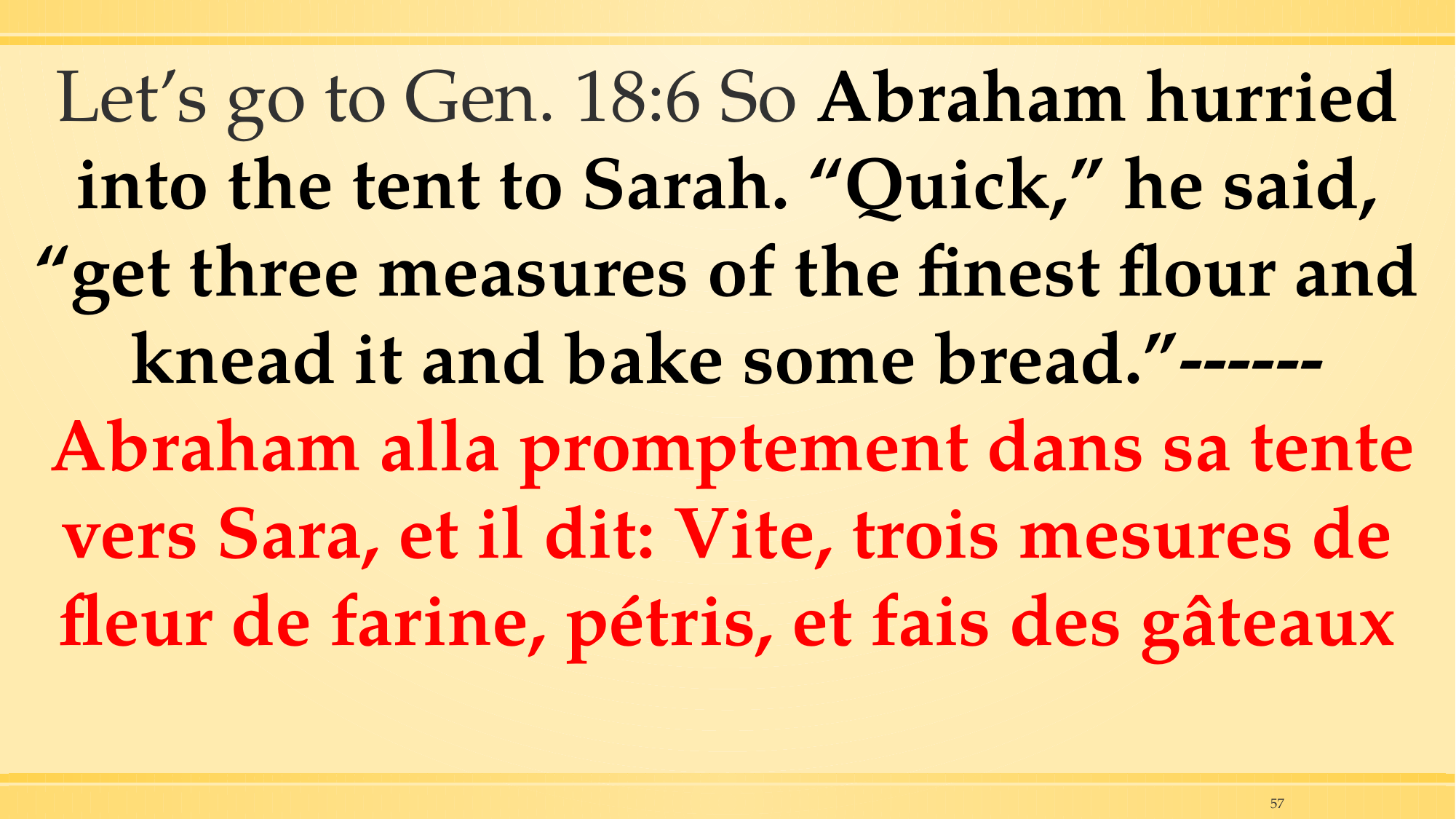

Let’s go to Gen. 18:6 So Abraham hurried into the tent to Sarah. “Quick,” he said, “get three measures of the finest flour and knead it and bake some bread.”------  Abraham alla promptement dans sa tente vers Sara, et il dit: Vite, trois mesures de fleur de farine, pétris, et fais des gâteaux
57